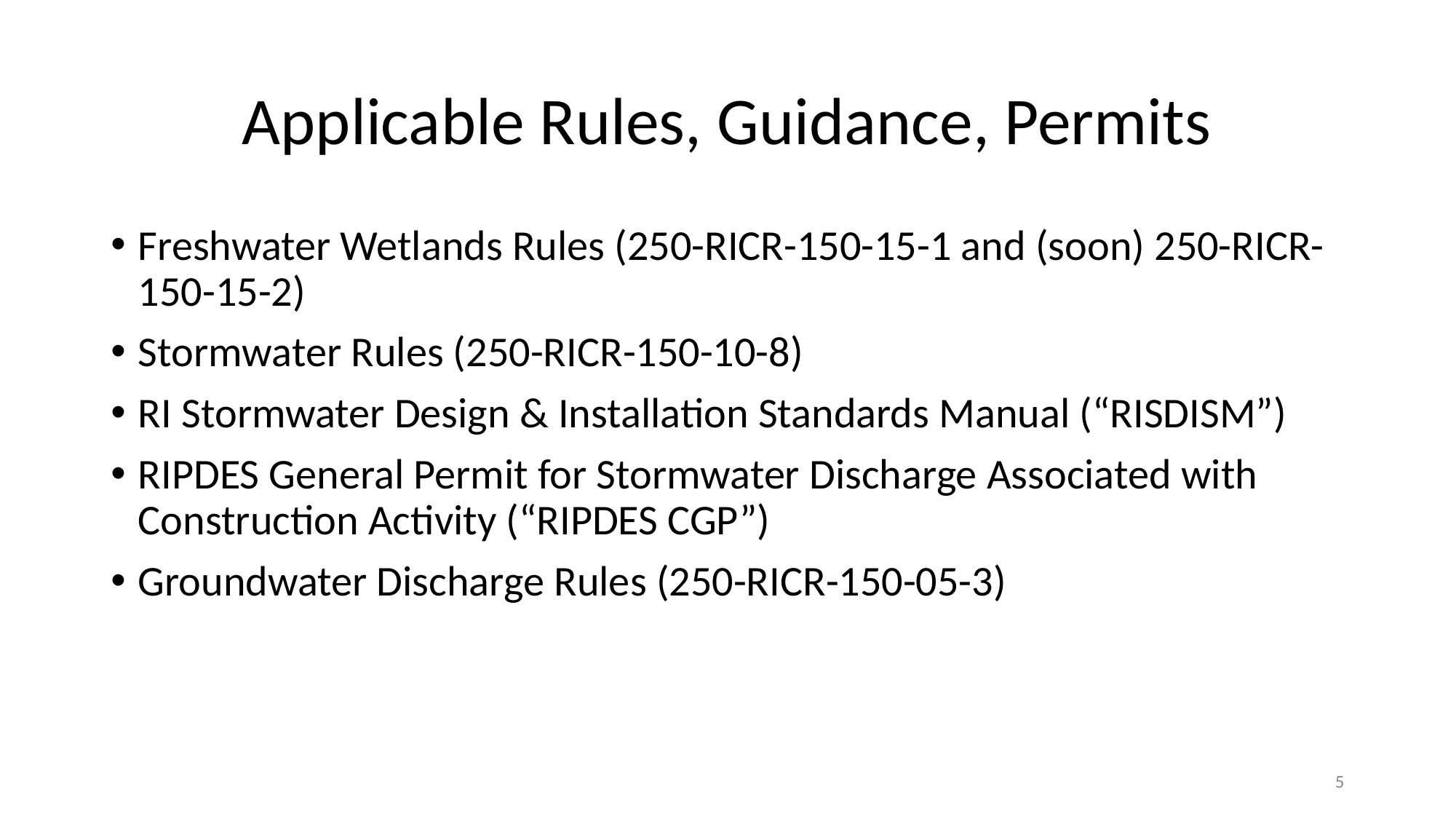

# Applicable Rules, Guidance, Permits
Freshwater Wetlands Rules (250-RICR-150-15-1 and (soon) 250-RICR-150-15-2)
Stormwater Rules (250-RICR-150-10-8)
RI Stormwater Design & Installation Standards Manual (“RISDISM”)
RIPDES General Permit for Stormwater Discharge Associated with Construction Activity (“RIPDES CGP”)
Groundwater Discharge Rules (250-RICR-150-05-3)

5